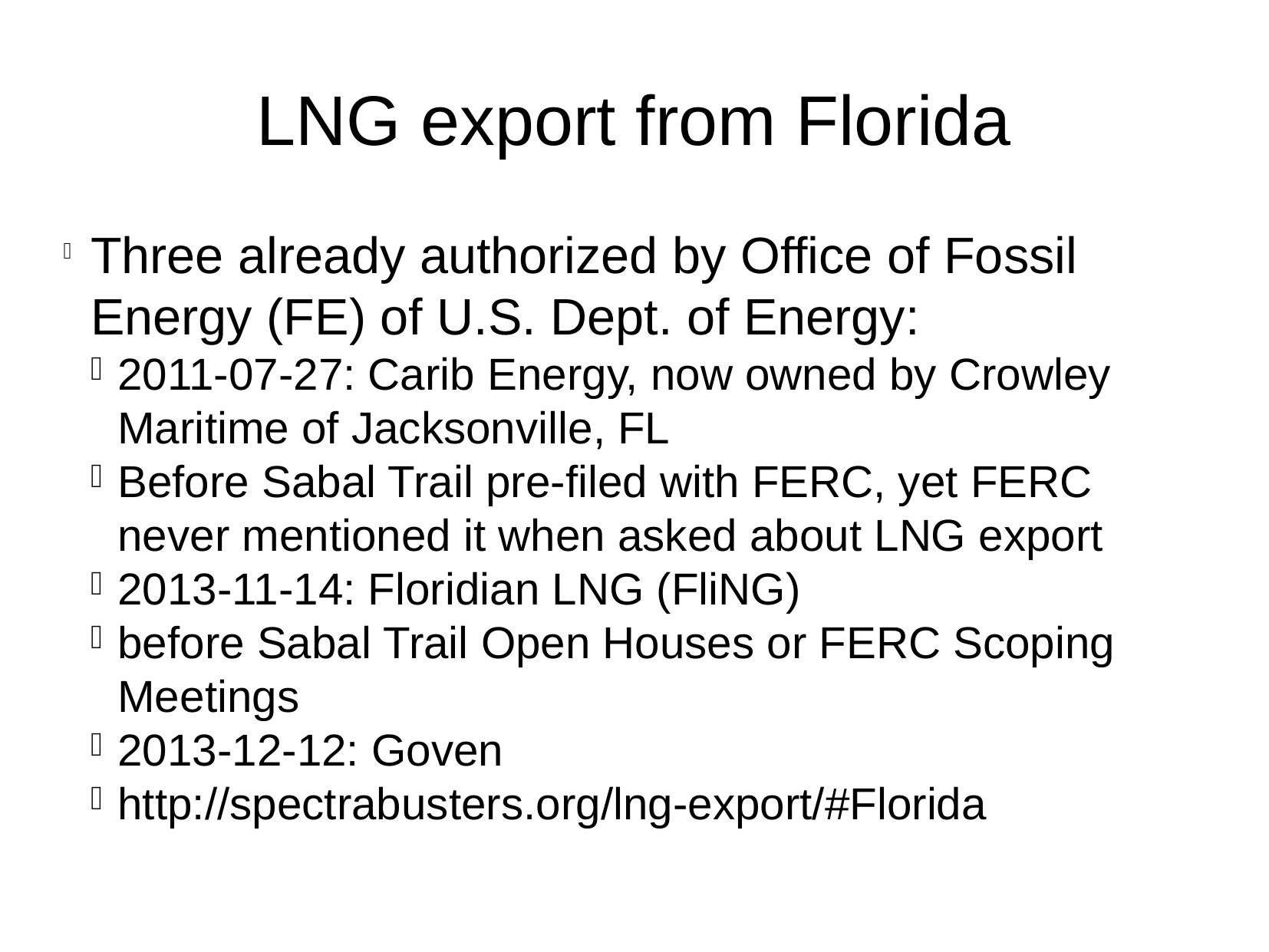

LNG export from Florida
Three already authorized by Office of Fossil Energy (FE) of U.S. Dept. of Energy:
2011-07-27: Carib Energy, now owned by Crowley Maritime of Jacksonville, FL
Before Sabal Trail pre-filed with FERC, yet FERC never mentioned it when asked about LNG export
2013-11-14: Floridian LNG (FliNG)
before Sabal Trail Open Houses or FERC Scoping Meetings
2013-12-12: Goven
http://spectrabusters.org/lng-export/#Florida